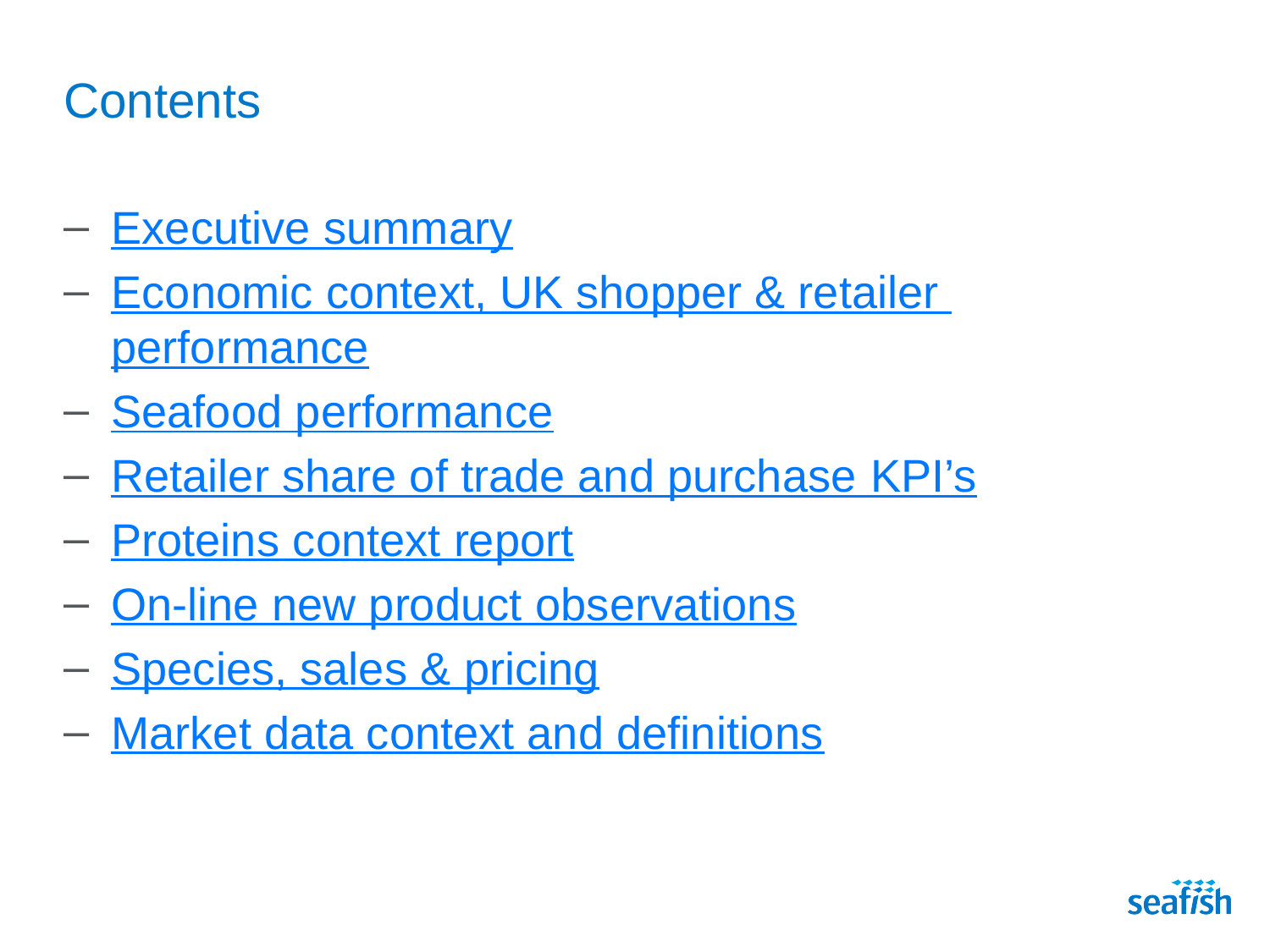

# Contents
Executive summary
Economic context, UK shopper & retailer performance
Seafood performance
Retailer share of trade and purchase KPI’s
Proteins context report
On-line new product observations
Species, sales & pricing
Market data context and definitions